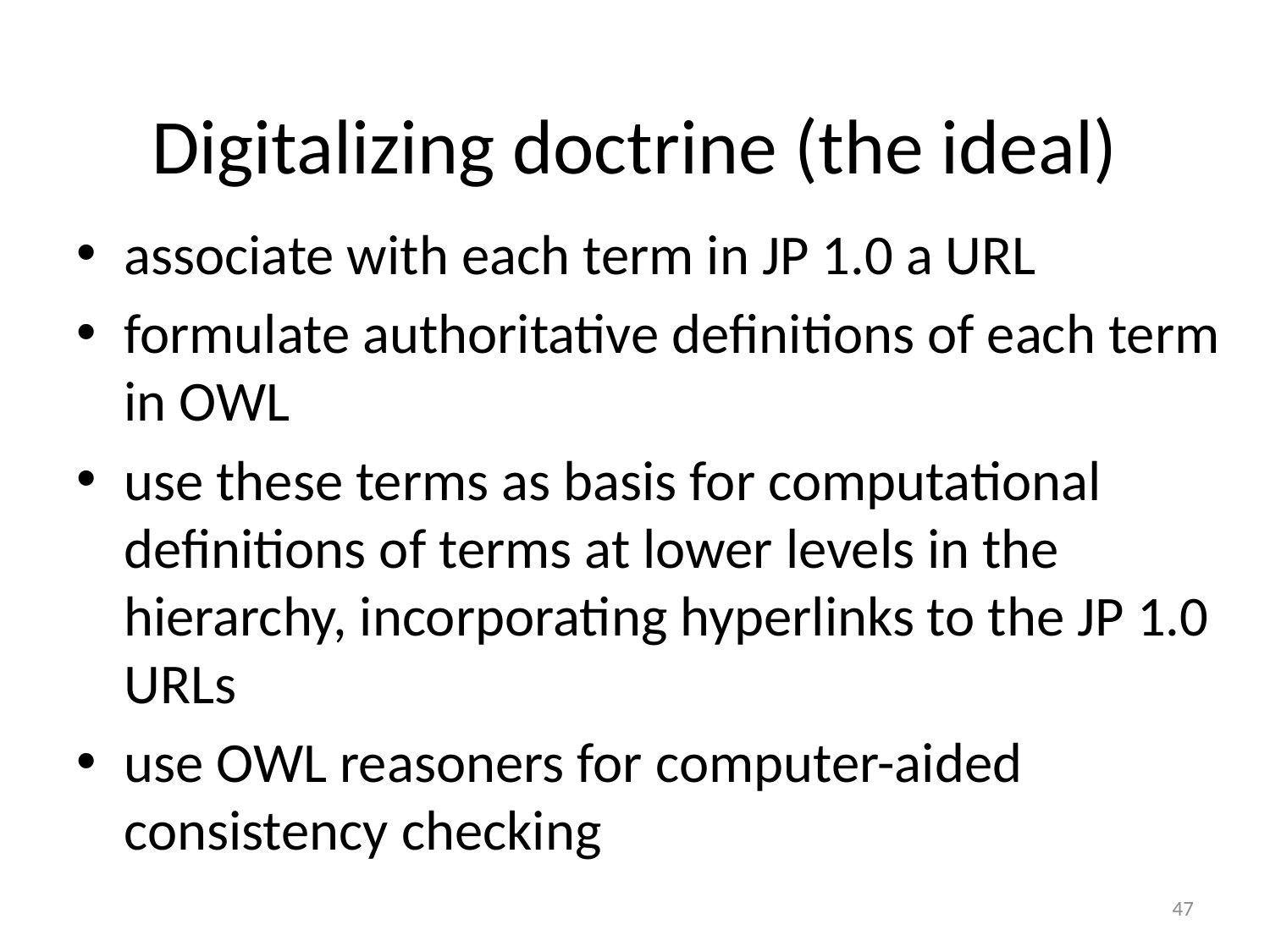

# Digitalizing doctrine (the ideal)
associate with each term in JP 1.0 a URL
formulate authoritative definitions of each term in OWL
use these terms as basis for computational definitions of terms at lower levels in the hierarchy, incorporating hyperlinks to the JP 1.0 URLs
use OWL reasoners for computer-aided consistency checking

47